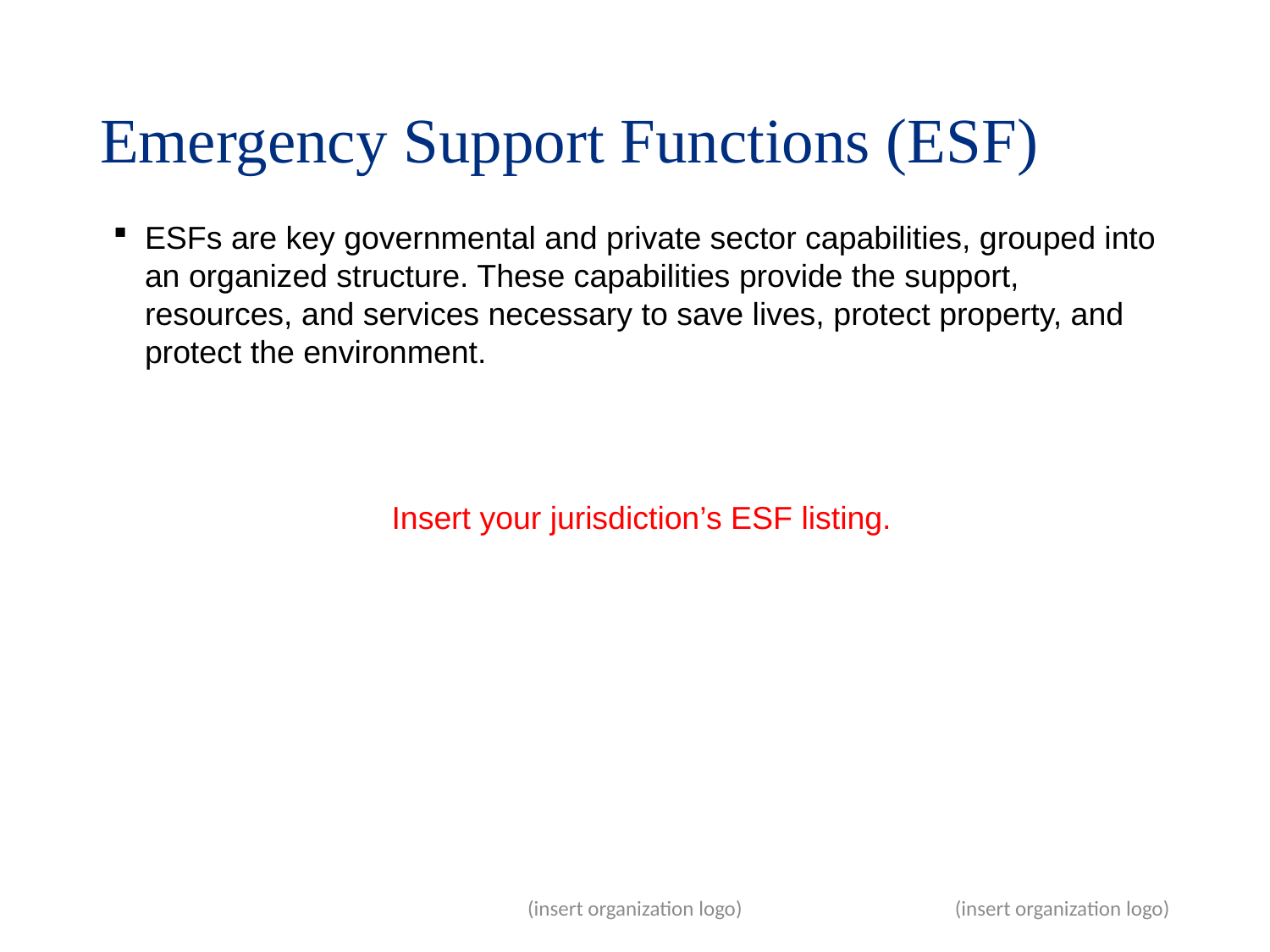

# Emergency Support Functions (ESF)
ESFs are key governmental and private sector capabilities, grouped into an organized structure. These capabilities provide the support, resources, and services necessary to save lives, protect property, and protect the environment.

Insert your jurisdiction’s ESF listing.

(insert organization logo)
19